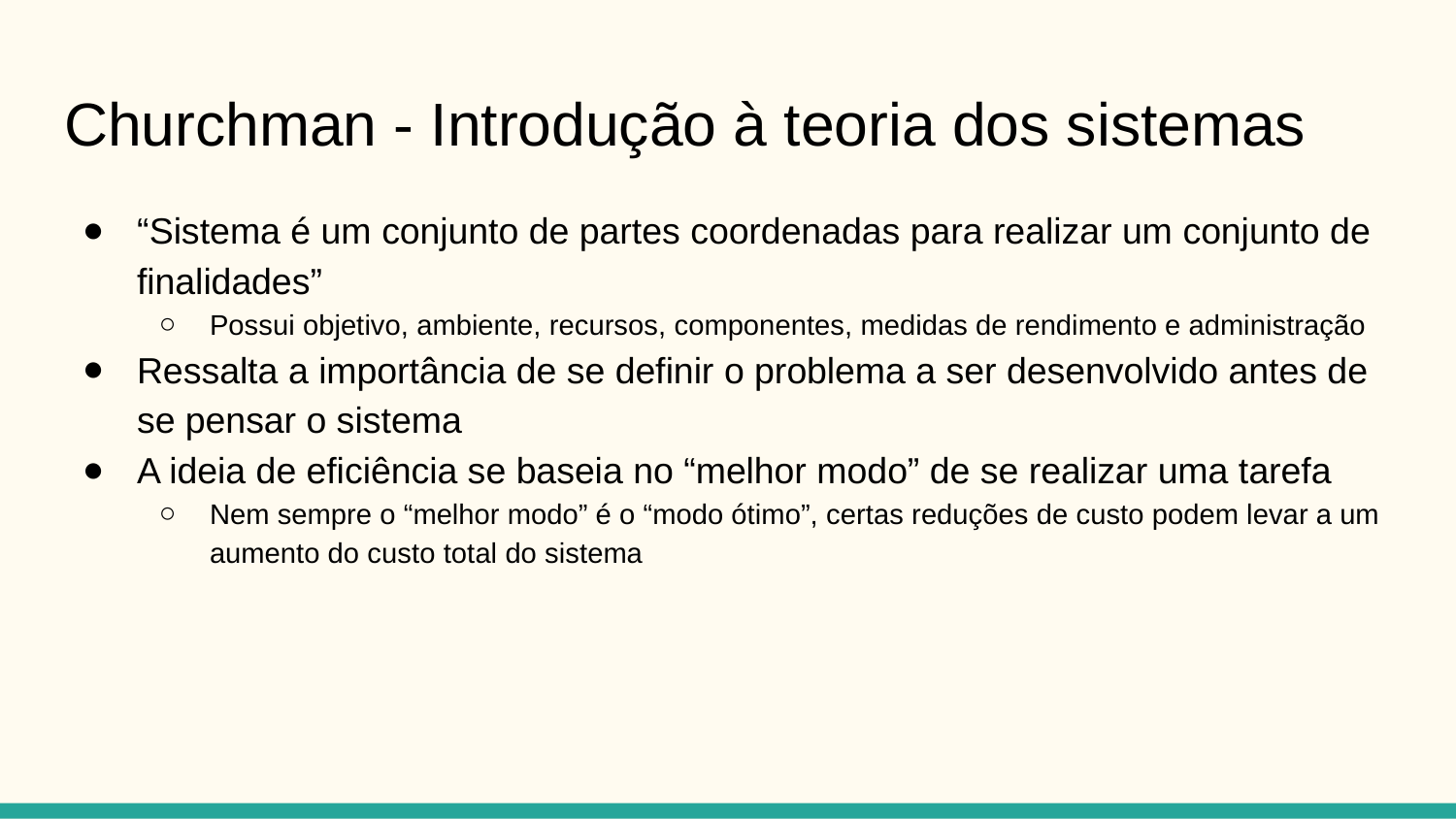

# Churchman - Introdução à teoria dos sistemas
“Sistema é um conjunto de partes coordenadas para realizar um conjunto de finalidades”
Possui objetivo, ambiente, recursos, componentes, medidas de rendimento e administração
Ressalta a importância de se definir o problema a ser desenvolvido antes de se pensar o sistema
A ideia de eficiência se baseia no “melhor modo” de se realizar uma tarefa
Nem sempre o “melhor modo” é o “modo ótimo”, certas reduções de custo podem levar a um aumento do custo total do sistema